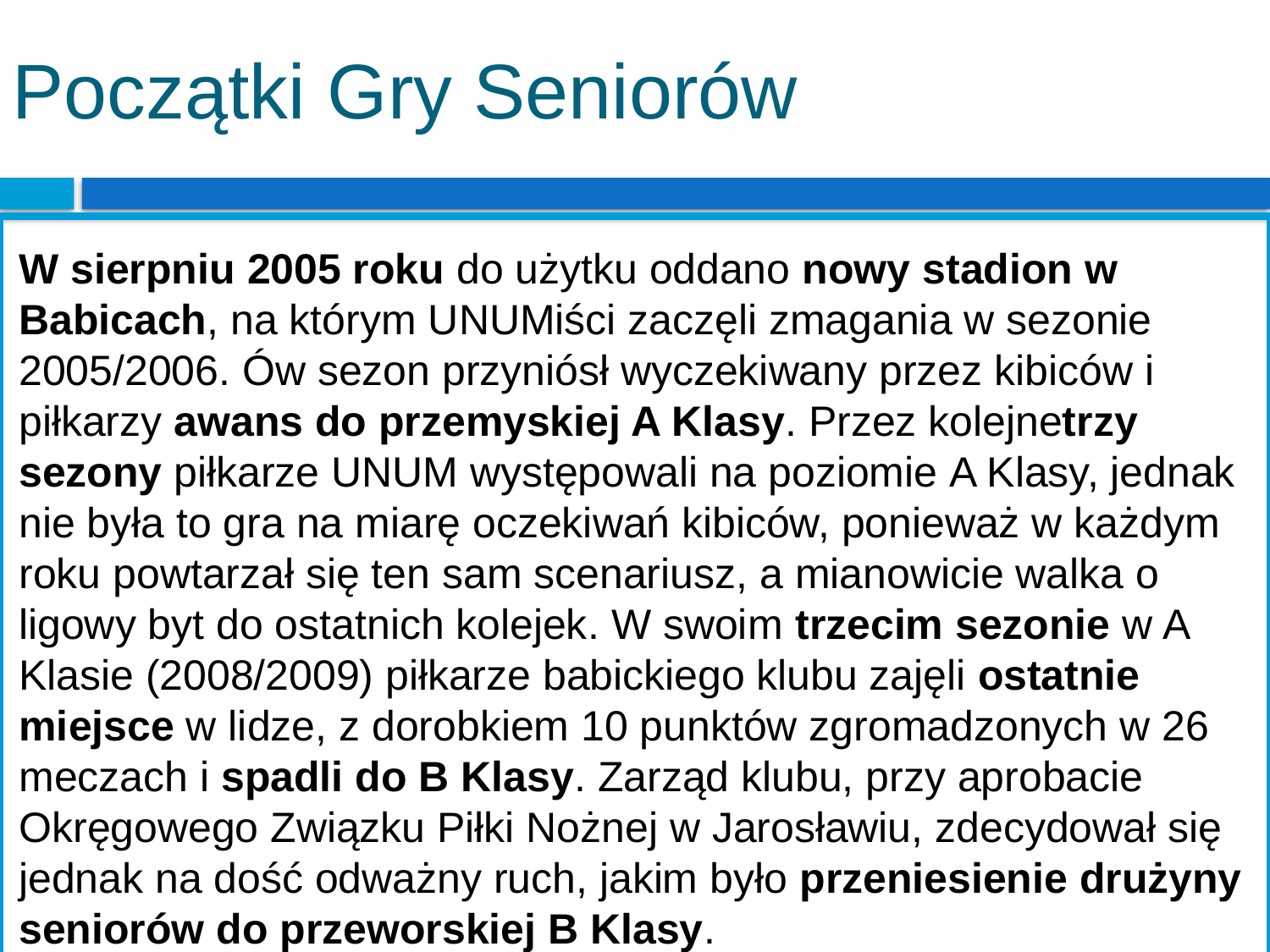

# Początki Gry Seniorów
W sierpniu 2005 roku do użytku oddano nowy stadion w Babicach, na którym UNUMiści zaczęli zmagania w sezonie 2005/2006. Ów sezon przyniósł wyczekiwany przez kibiców i piłkarzy awans do przemyskiej A Klasy. Przez kolejnetrzy sezony piłkarze UNUM występowali na poziomie A Klasy, jednak nie była to gra na miarę oczekiwań kibiców, ponieważ w każdym roku powtarzał się ten sam scenariusz, a mianowicie walka o ligowy byt do ostatnich kolejek. W swoim trzecim sezonie w A Klasie (2008/2009) piłkarze babickiego klubu zajęli ostatnie miejsce w lidze, z dorobkiem 10 punktów zgromadzonych w 26 meczach i spadli do B Klasy. Zarząd klubu, przy aprobacie Okręgowego Związku Piłki Nożnej w Jarosławiu, zdecydował się jednak na dość odważny ruch, jakim było przeniesienie drużyny seniorów do przeworskiej B Klasy.